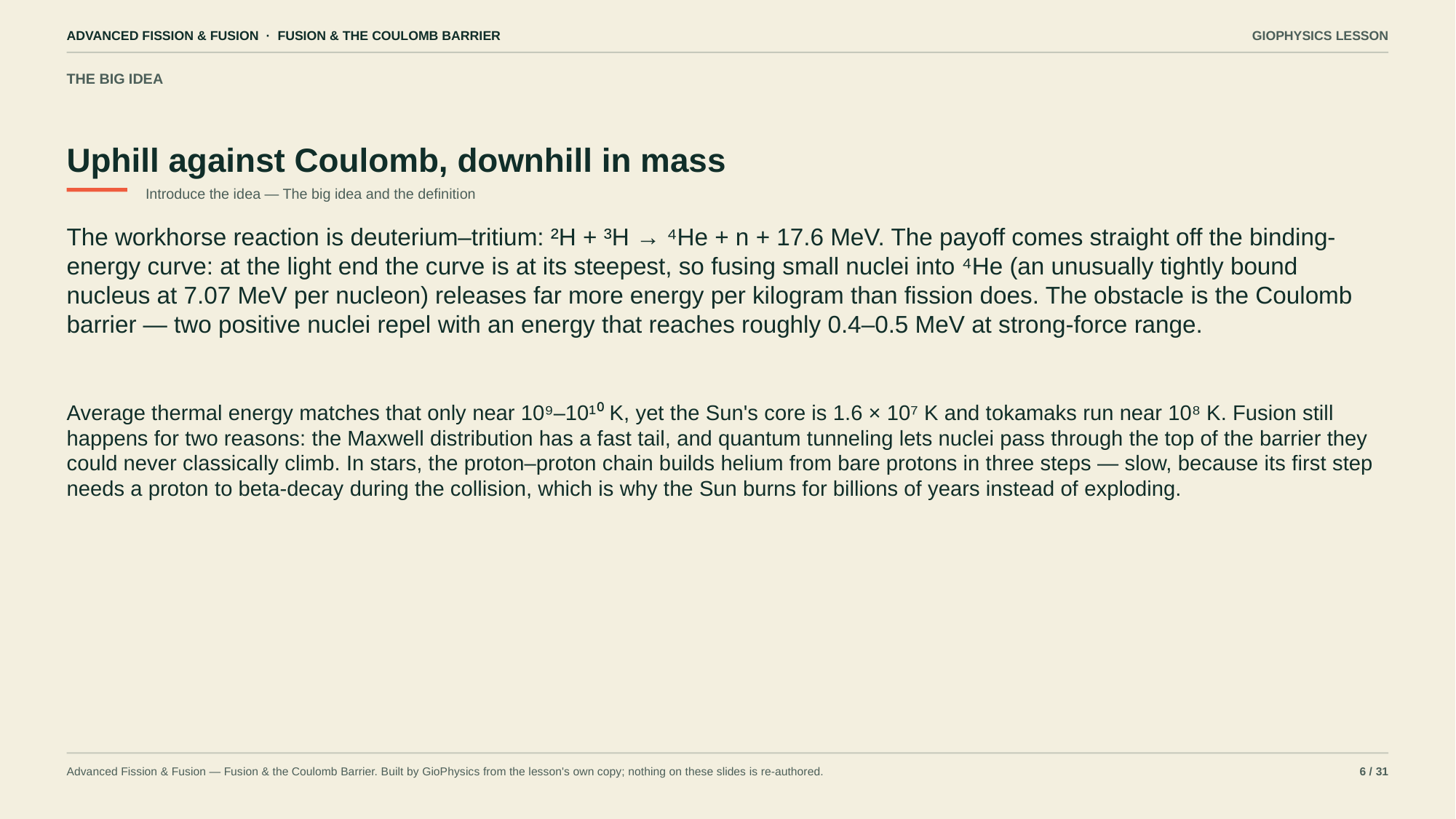

ADVANCED FISSION & FUSION  ·  FUSION & THE COULOMB BARRIER
GIOPHYSICS LESSON

THE BIG IDEA
Uphill against Coulomb, downhill in mass
Introduce the idea — The big idea and the definition

The workhorse reaction is deuterium–tritium: ²H + ³H → ⁴He + n + 17.6 MeV. The payoff comes straight off the binding-energy curve: at the light end the curve is at its steepest, so fusing small nuclei into ⁴He (an unusually tightly bound nucleus at 7.07 MeV per nucleon) releases far more energy per kilogram than fission does. The obstacle is the Coulomb barrier — two positive nuclei repel with an energy that reaches roughly 0.4–0.5 MeV at strong-force range.
Average thermal energy matches that only near 10⁹–10¹⁰ K, yet the Sun's core is 1.6 × 10⁷ K and tokamaks run near 10⁸ K. Fusion still happens for two reasons: the Maxwell distribution has a fast tail, and quantum tunneling lets nuclei pass through the top of the barrier they could never classically climb. In stars, the proton–proton chain builds helium from bare protons in three steps — slow, because its first step needs a proton to beta-decay during the collision, which is why the Sun burns for billions of years instead of exploding.

Advanced Fission & Fusion — Fusion & the Coulomb Barrier. Built by GioPhysics from the lesson's own copy; nothing on these slides is re-authored.
6 / 31